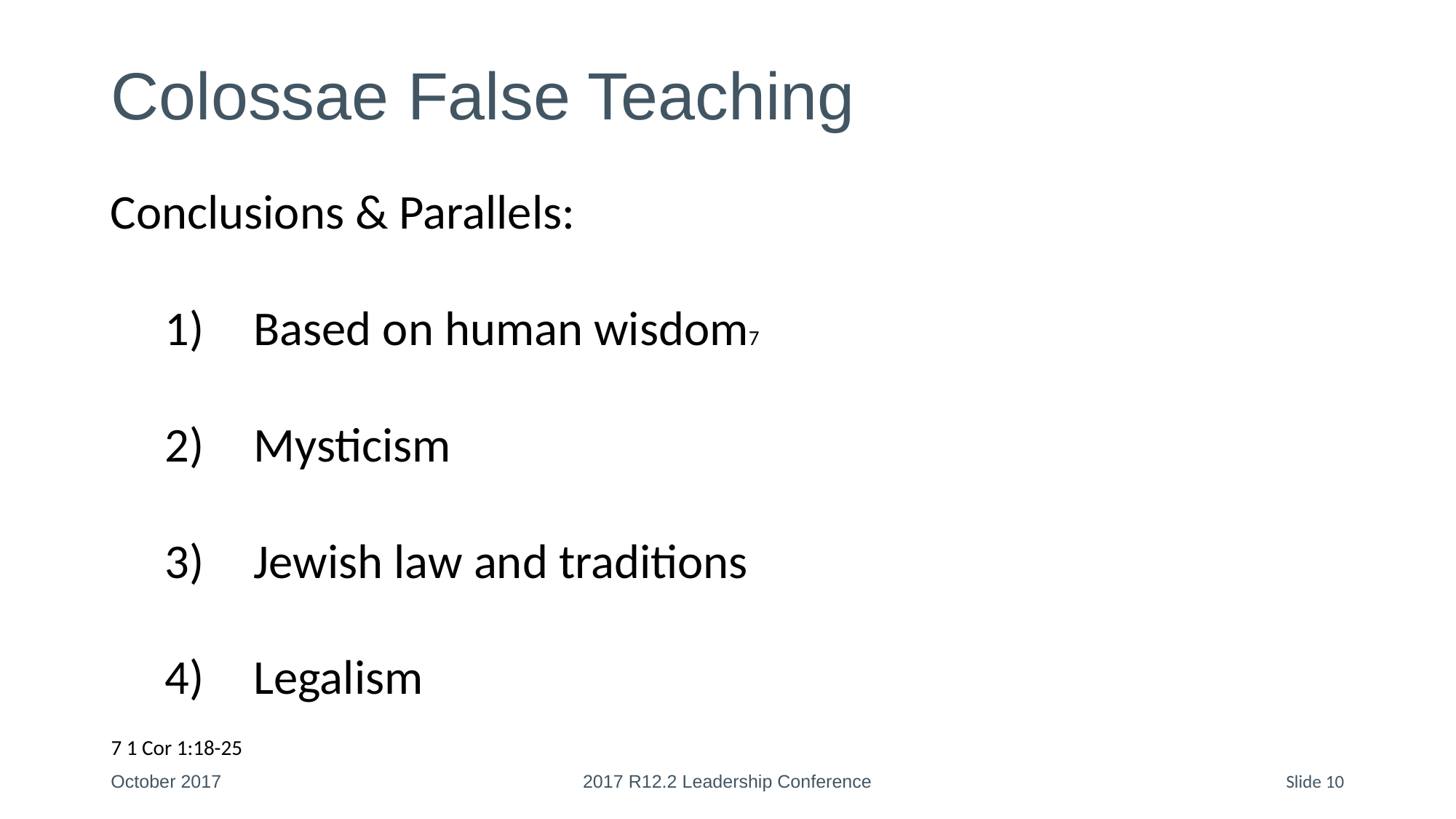

# Colossae False Teaching
Conclusions & Parallels:

Based on human wisdom7

Mysticism

Jewish law and traditions

Legalism
7 1 Cor 1:18-25
October 2017
2017 R12.2 Leadership Conference
Slide 10